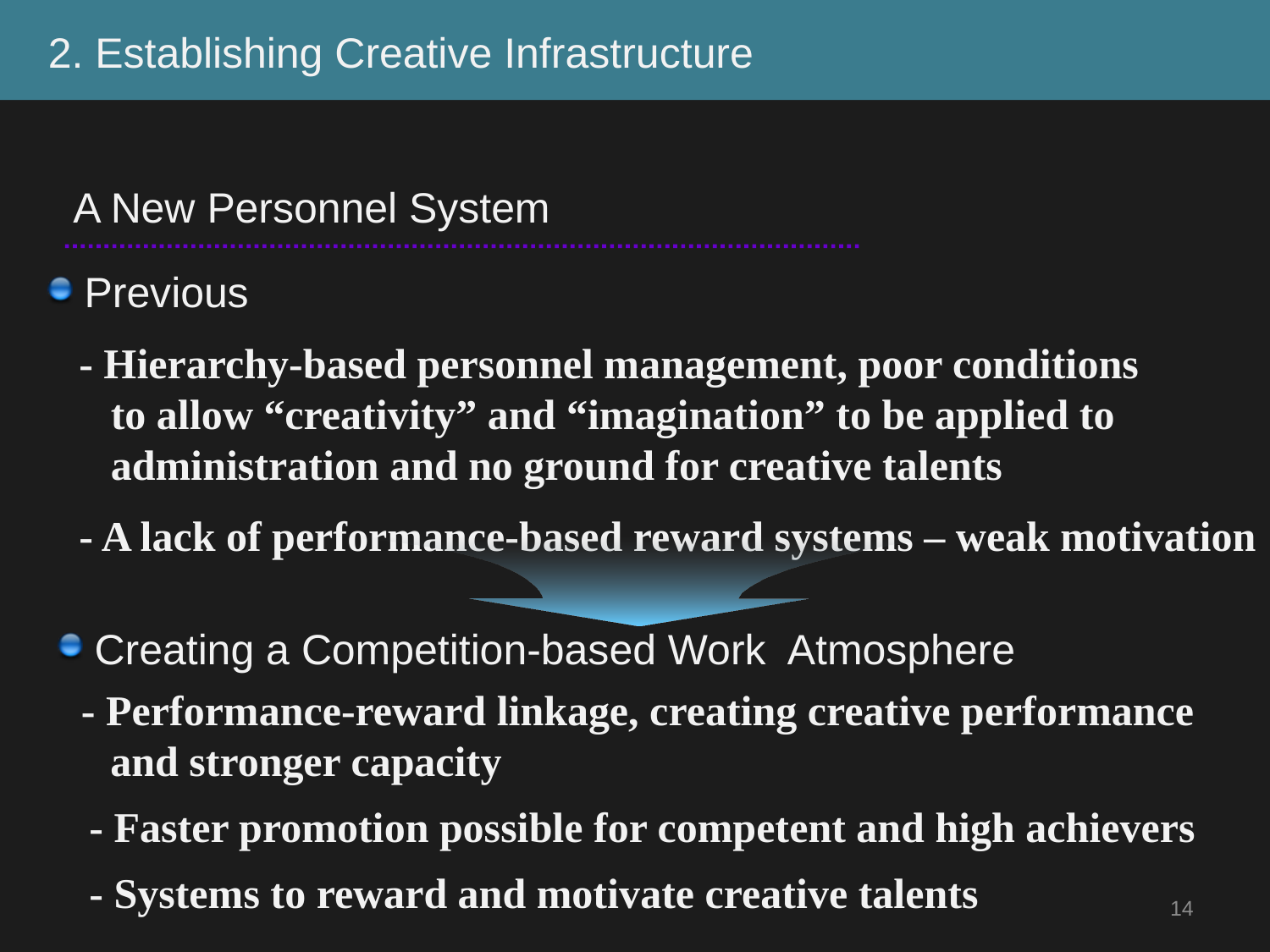

2. Establishing Creative Infrastructure
A New Personnel System

 Previous
   - Hierarchy-based personnel management, poor conditions
      to allow “creativity” and “imagination” to be applied to
      administration and no ground for creative talents
   - A lack of performance-based reward systems – weak motivation

 Creating a Competition-based Work  Atmosphere
  - Performance-reward linkage, creating creative performance
     and stronger capacity
   - Faster promotion possible for competent and high achievers
   - Systems to reward and motivate creative talents
14